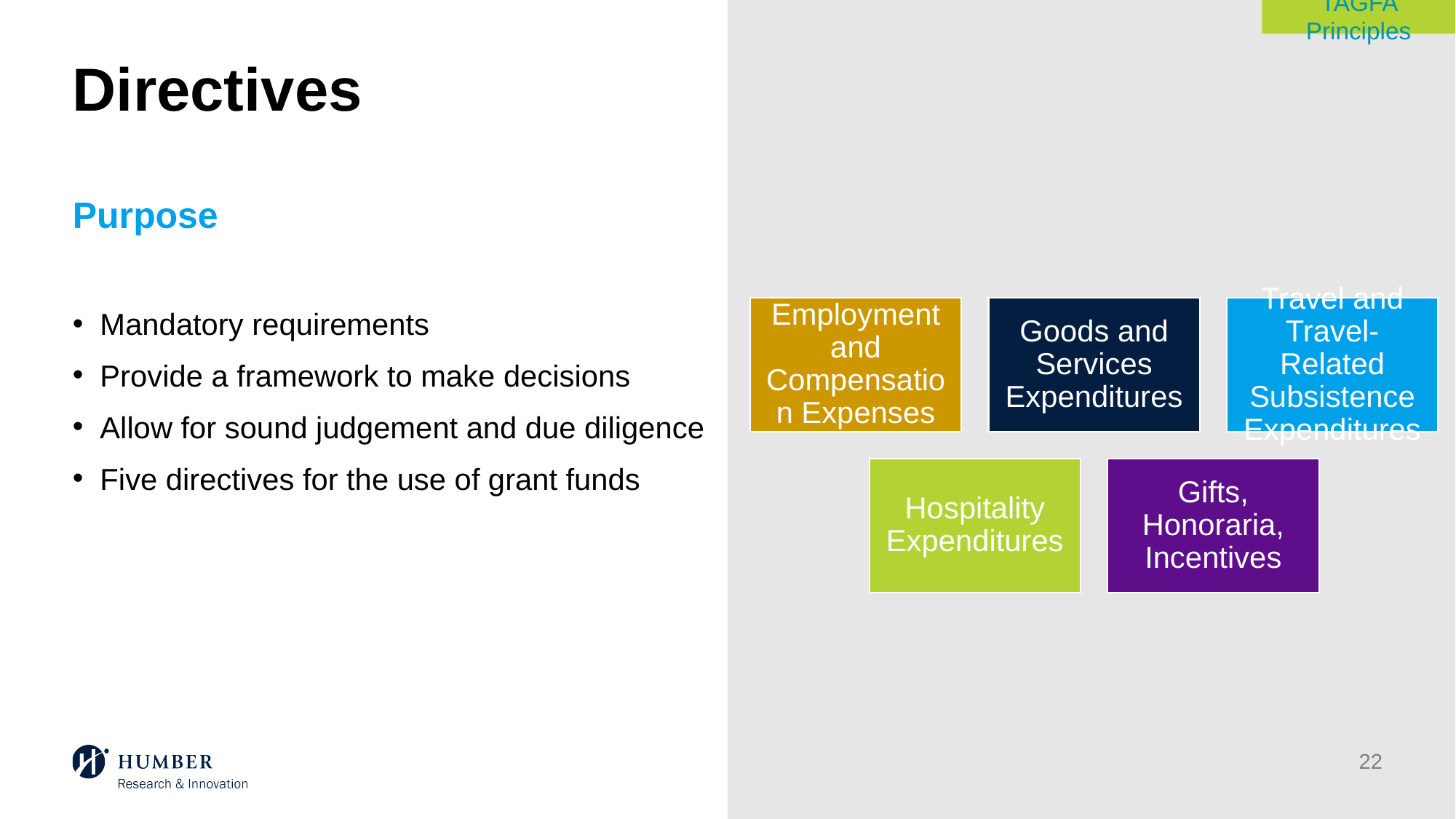

TAGFA Principles
# Directives
Purpose
Employment and Compensation Expenses
Goods and Services Expenditures
Travel and Travel-Related Subsistence Expenditures
Hospitality Expenditures
Gifts, Honoraria, Incentives
Mandatory requirements
Provide a framework to make decisions
Allow for sound judgement and due diligence
Five directives for the use of grant funds

22